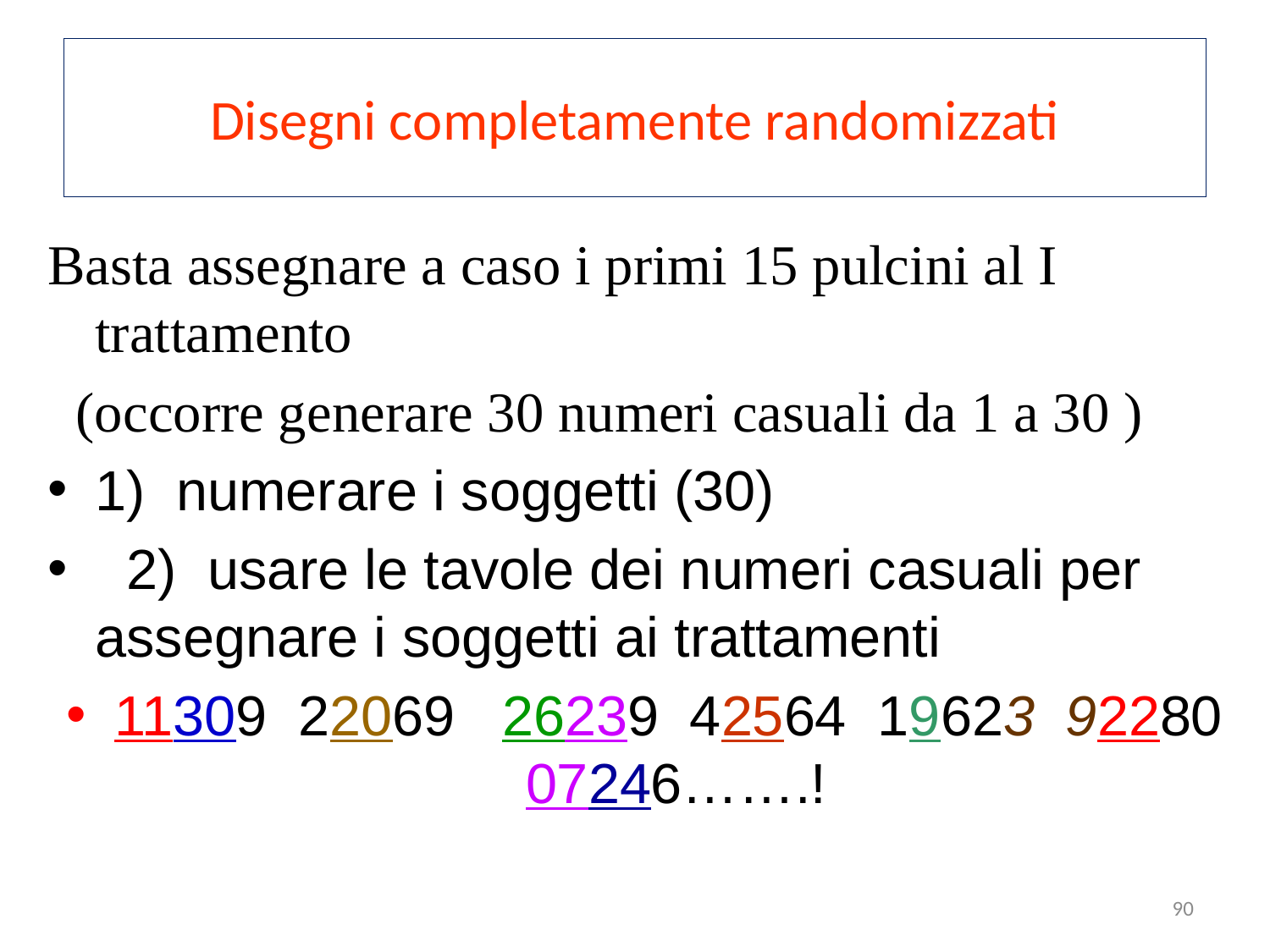

# Disegni completamente randomizzati
Basta assegnare a caso i primi 15 pulcini al I trattamento
  (occorre generare 30 numeri casuali da 1 a 30 )
1)  numerare i soggetti (30)
  2)  usare le tavole dei numeri casuali per assegnare i soggetti ai trattamenti
11309  22069   26239  42564  19623  92280  07246…….!

90